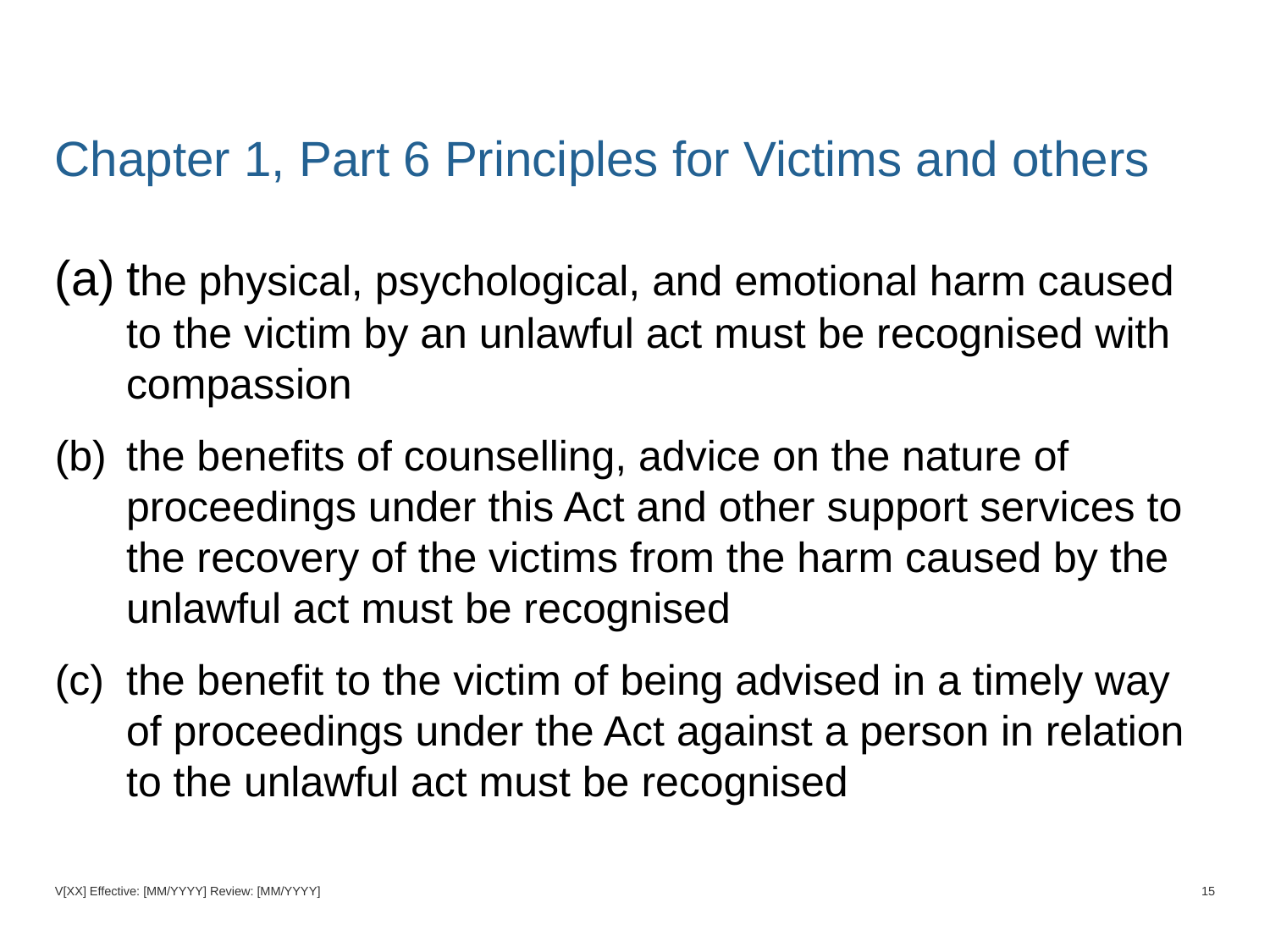

# Chapter 1, Part 6 Principles for Victims and others

the physical, psychological, and emotional harm caused to the victim by an unlawful act must be recognised with compassion
the benefits of counselling, advice on the nature of proceedings under this Act and other support services to the recovery of the victims from the harm caused by the unlawful act must be recognised
the benefit to the victim of being advised in a timely way of proceedings under the Act against a person in relation to the unlawful act must be recognised

V[XX] Effective: [MM/YYYY] Review: [MM/YYYY]
15